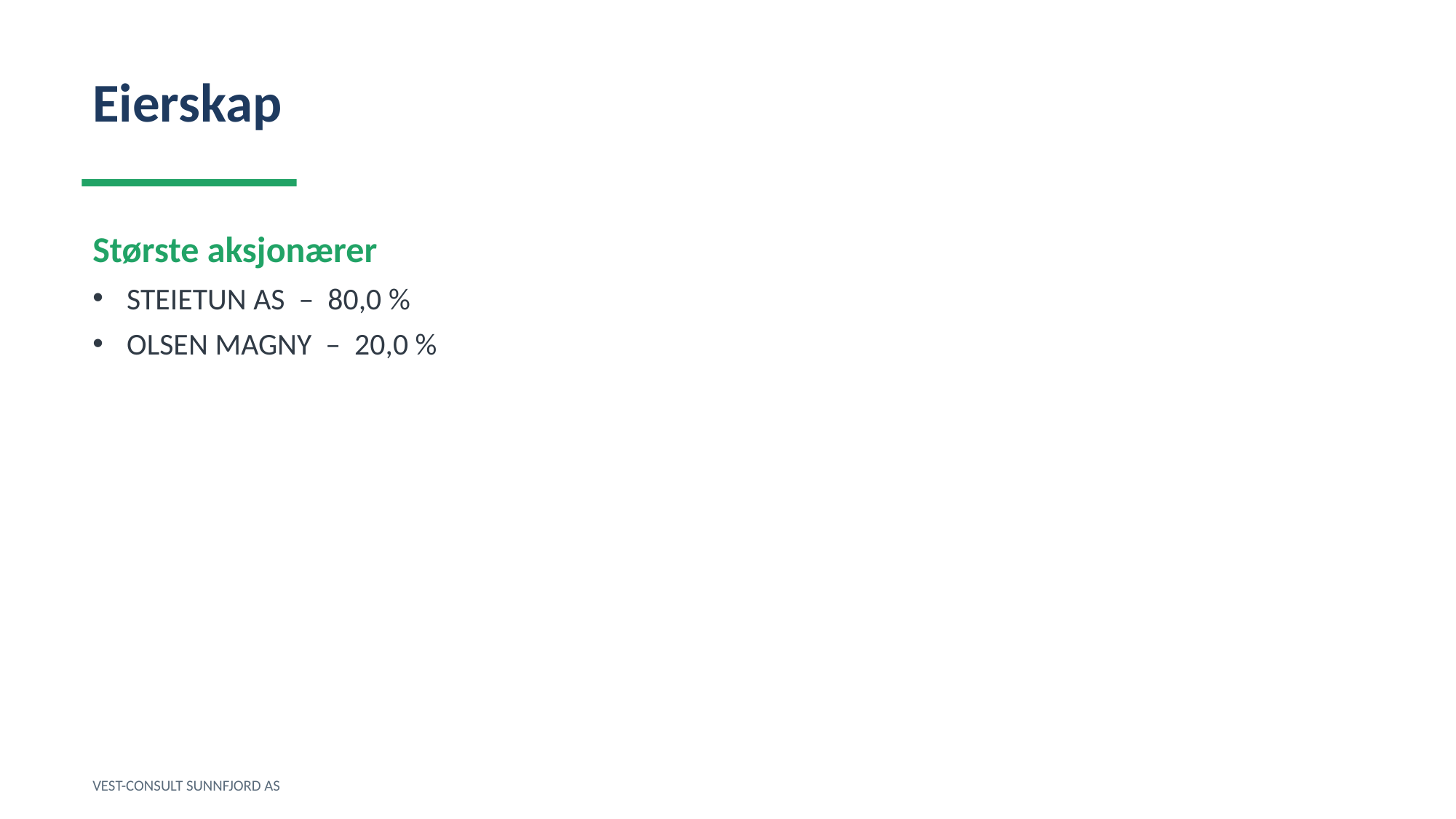

Eierskap

Største aksjonærer
STEIETUN AS  –  80,0 %
OLSEN MAGNY  –  20,0 %
VEST-CONSULT SUNNFJORD AS